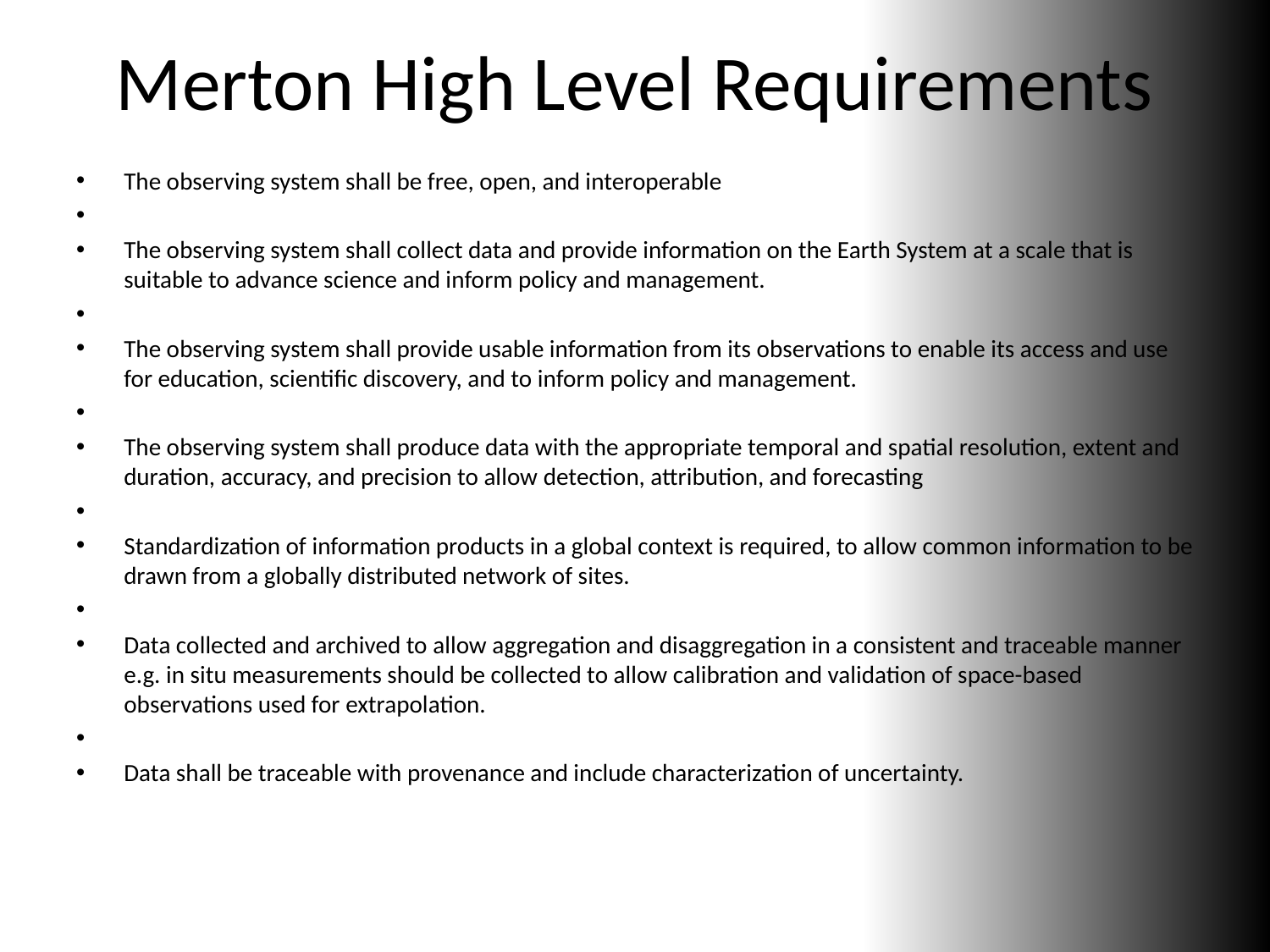

# Merton High Level Requirements
The observing system shall be free, open, and interoperable

The observing system shall collect data and provide information on the Earth System at a scale that is suitable to advance science and inform policy and management.

The observing system shall provide usable information from its observations to enable its access and use for education, scientific discovery, and to inform policy and management.

The observing system shall produce data with the appropriate temporal and spatial resolution, extent and duration, accuracy, and precision to allow detection, attribution, and forecasting

Standardization of information products in a global context is required, to allow common information to be drawn from a globally distributed network of sites.

Data collected and archived to allow aggregation and disaggregation in a consistent and traceable manner e.g. in situ measurements should be collected to allow calibration and validation of space-based observations used for extrapolation.

Data shall be traceable with provenance and include characterization of uncertainty.